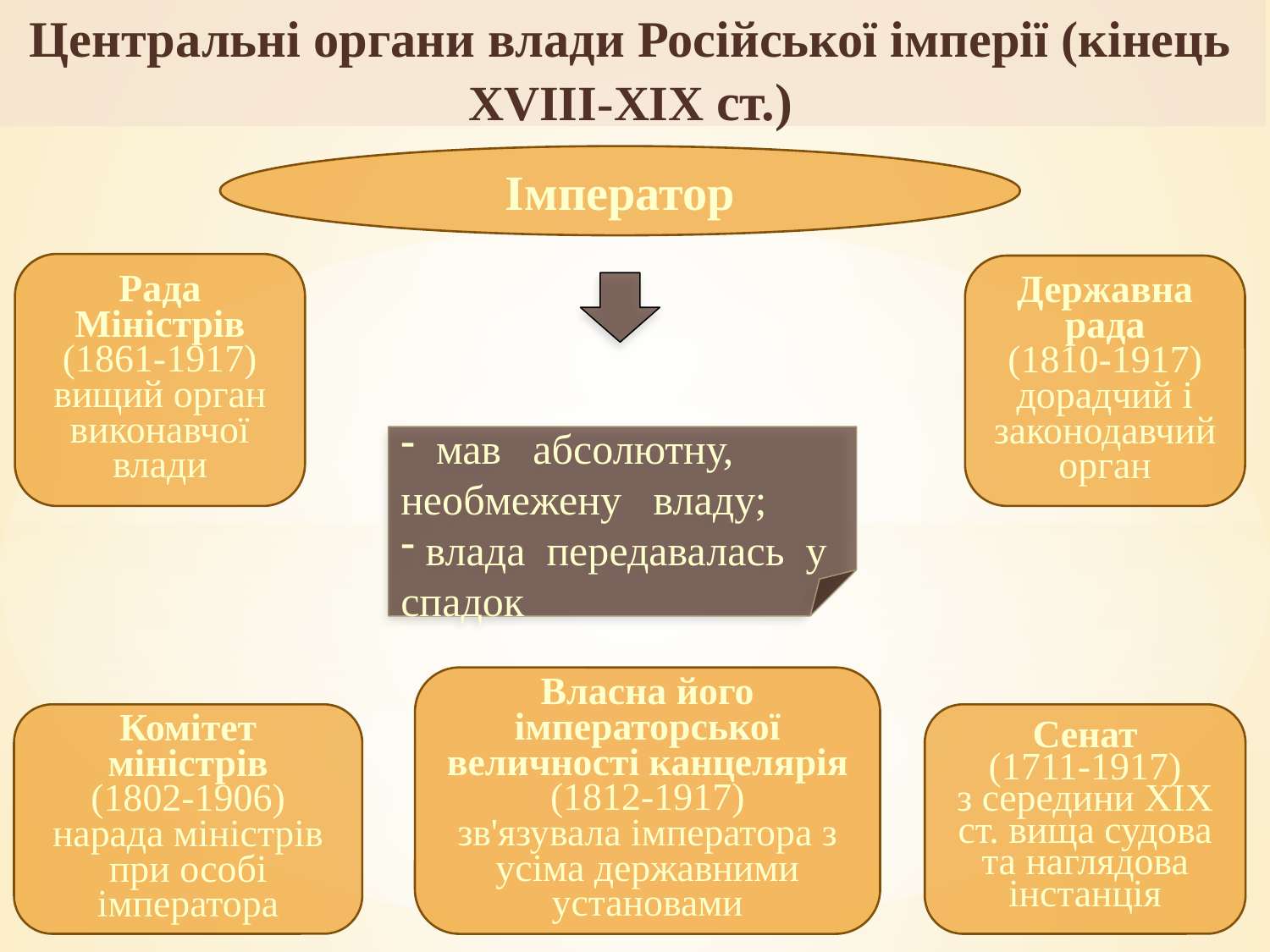

# Центральні органи влади Російської імперії (кінець ХVІІІ-ХІХ cт.)
Імператор
Рада Міністрів
(1861-1917)
вищий орган виконавчої влади
Державна рада
(1810-1917)
дорадчий і законодавчий орган

  мав   абсолютну,  необмежену   владу;
 влада  передавалась  у спадок

Власна його імператорської величності канцелярія
(1812-1917)
зв'язувала імператора з усіма державними установами

Комітет міністрів
(1802-1906)
нарада міністрів при особі імператора

Сенат
(1711-1917)
з середини ХІХ ст. вища судова та наглядова інстанція